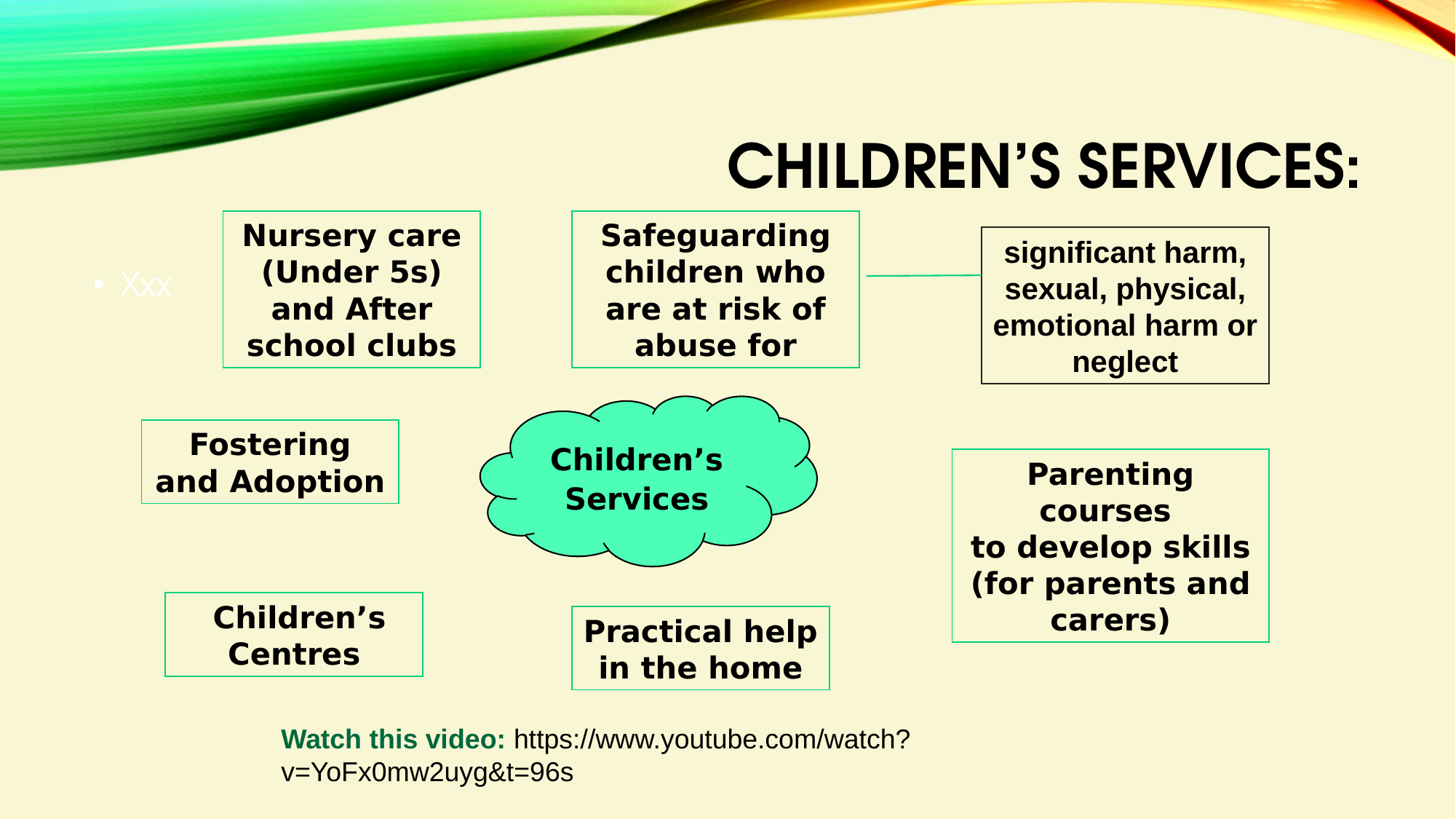

# Children’s services:
Nursery care (Under 5s) and After school clubs
Safeguarding children who are at risk of abuse for
significant harm, sexual, physical, emotional harm or neglect
Xxx

Children’s Services
Fostering and Adoption
Parenting courses
to develop skills (for parents and carers)
 Children’s Centres
Practical help in the home
Watch this video: https://www.youtube.com/watch?v=YoFx0mw2uyg&t=96s